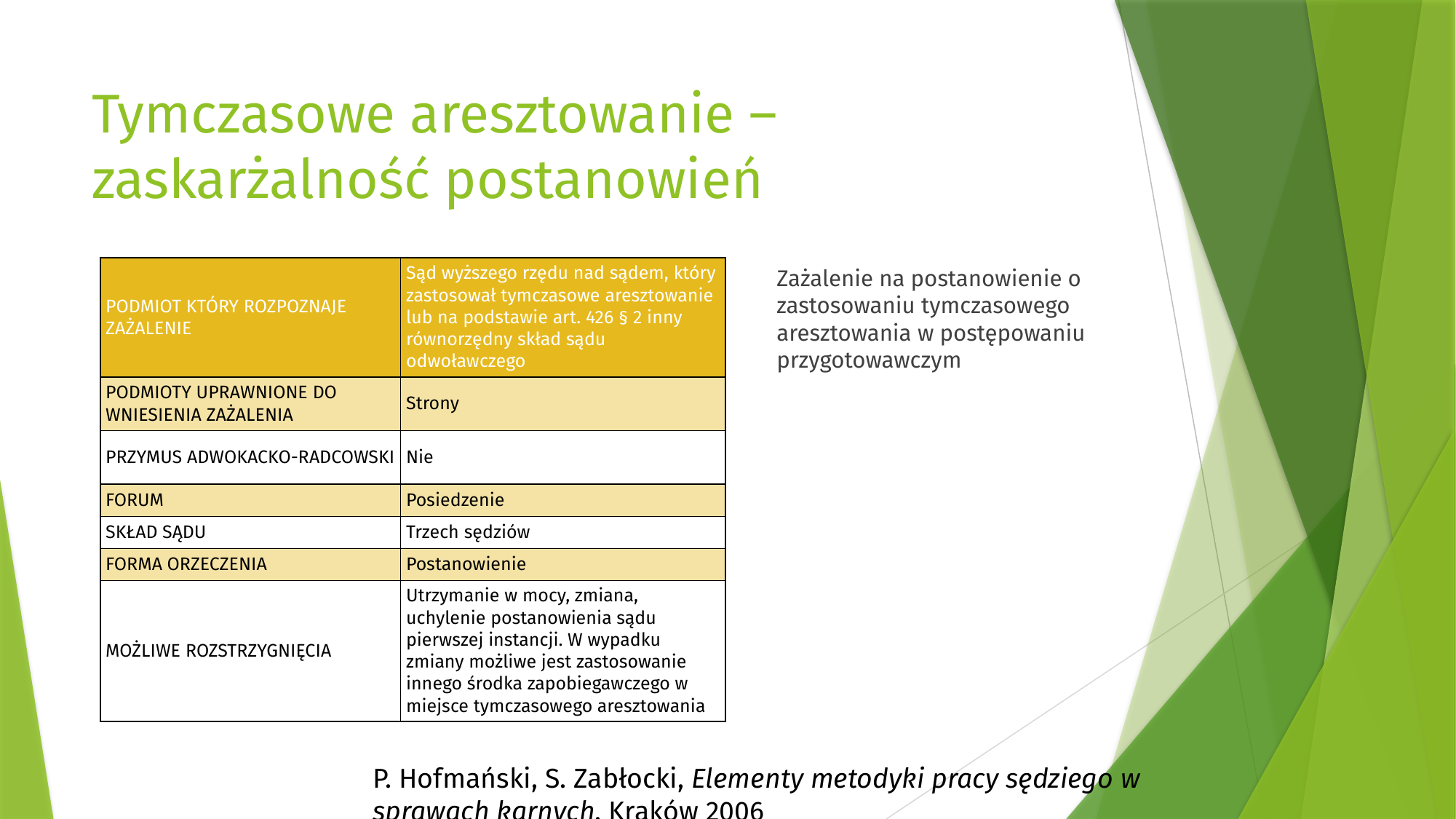

# Tymczasowe aresztowanie – zaskarżalność postanowień
| PODMIOT KTÓRY ROZPOZNAJE ZAŻALENIE | Sąd wyższego rzędu nad sądem, który zastosował tymczasowe aresztowanie lub na podstawie art. 426 § 2 inny równorzędny skład sądu odwoławczego |
| --- | --- |
| PODMIOTY UPRAWNIONE DO WNIESIENIA ZAŻALENIA | Strony |
| PRZYMUS ADWOKACKO-RADCOWSKI | Nie |
| FORUM | Posiedzenie |
| SKŁAD SĄDU | Trzech sędziów |
| FORMA ORZECZENIA | Postanowienie |
| MOŻLIWE ROZSTRZYGNIĘCIA | Utrzymanie w mocy, zmiana, uchylenie postanowienia sądu pierwszej instancji. W wypadku zmiany możliwe jest zastosowanie innego środka zapobiegawczego w miejsce tymczasowego aresztowania |
Zażalenie na postanowienie o zastosowaniu tymczasowego aresztowania w postępowaniu przygotowawczym

P. Hofmański, S. Zabłocki, Elementy metodyki pracy sędziego w sprawach karnych, Kraków 2006